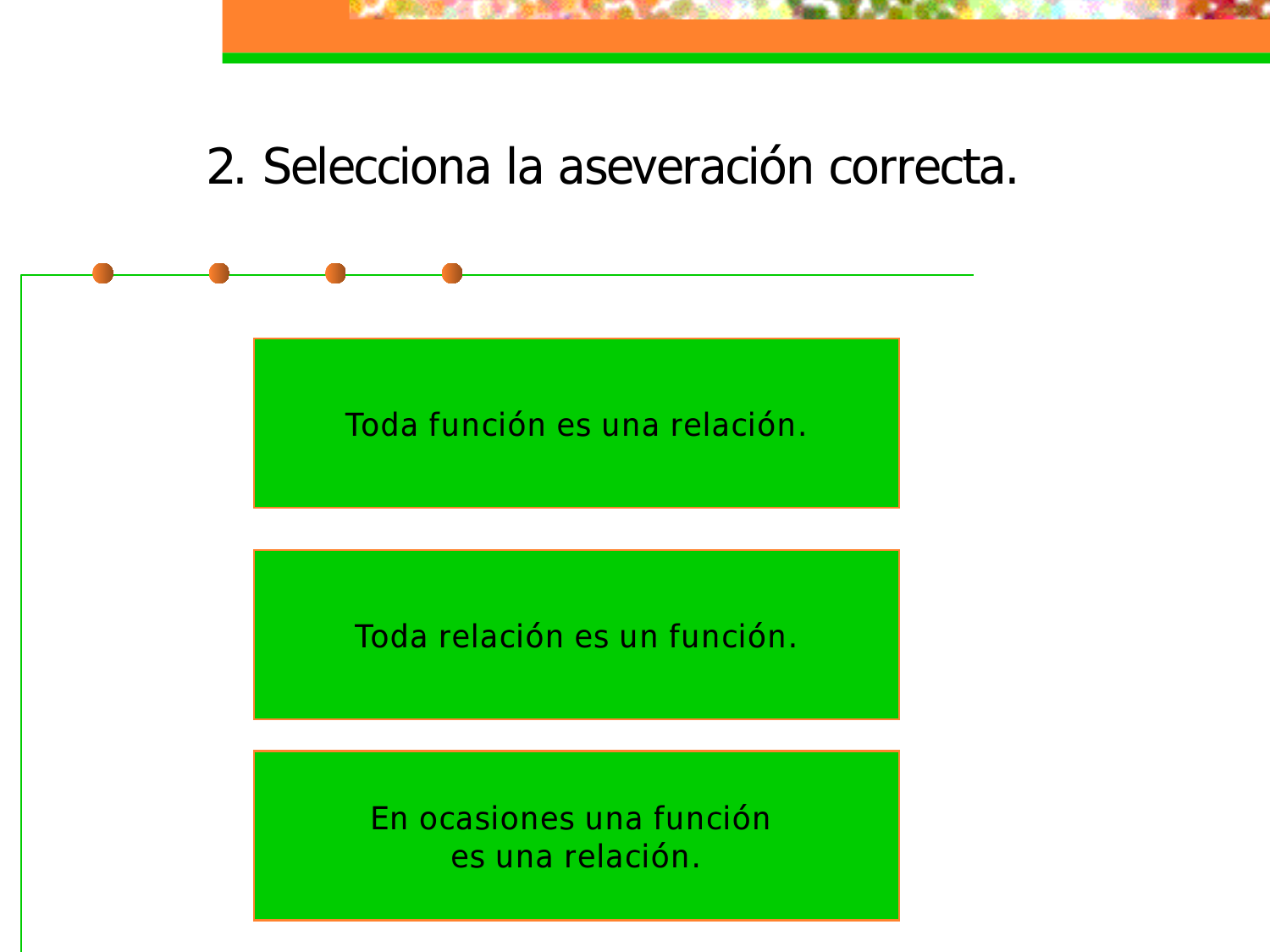

# 2. Selecciona la aseveración correcta.
Toda función es una relación.
Toda relación es un función.
En ocasiones una función
es una relación.